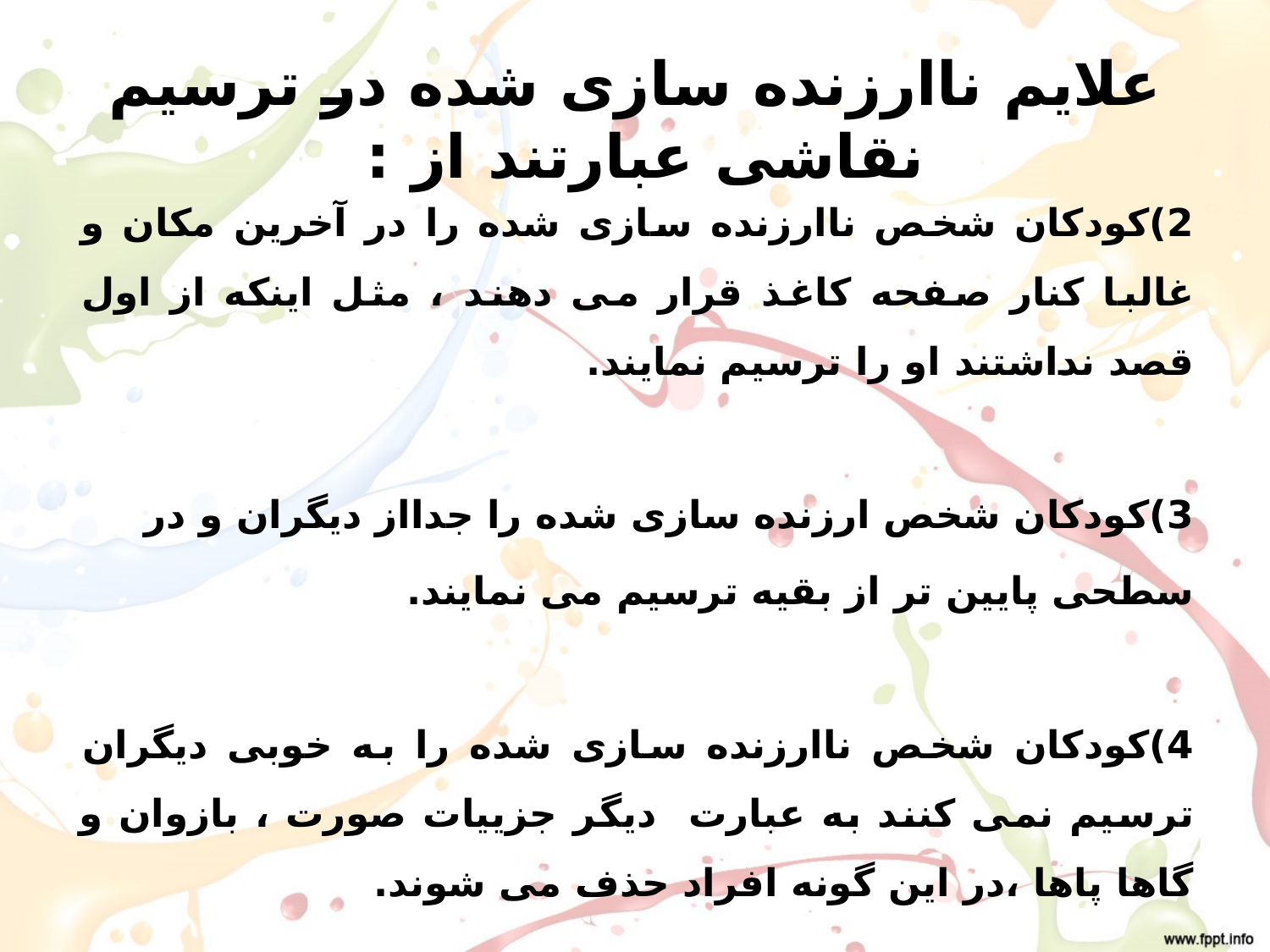

# علایم ناارزنده سازی شده در ترسیم نقاشی عبارتند از :
2)کودکان شخص ناارزنده سازی شده را در آخرین مکان و غالبا کنار صفحه کاغذ قرار می دهند ، مثل اینکه از اول قصد نداشتند او را ترسیم نمایند.

3)کودکان شخص ارزنده سازی شده را جدااز دیگران و در
سطحی پایین تر از بقیه ترسیم می نمایند.

4)کودکان شخص ناارزنده سازی شده را به خوبی دیگران ترسیم نمی کنند به عبارت  دیگر جزییات صورت ، بازوان و گاها پاها ،در این گونه افراد حذف می شوند.